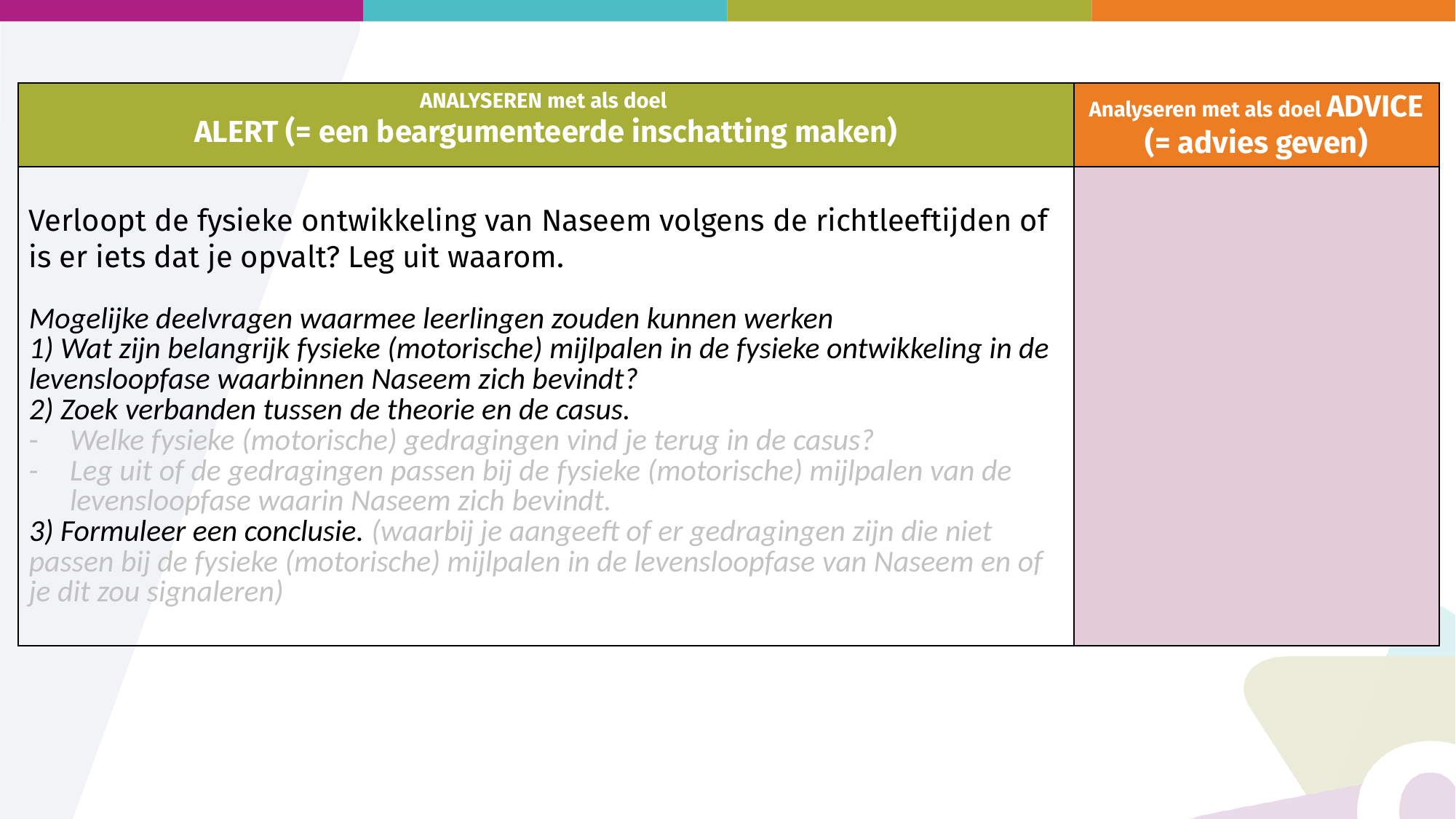

| ANALYSEREN met als doel ALERT (= een beargumenteerde inschatting maken) | Analyseren met als doel ADVICE (= advies geven) |
| --- | --- |
| Verloopt de fysieke ontwikkeling van Naseem volgens de richtleeftijden of is er iets dat je opvalt? Leg uit waarom. Mogelijke deelvragen waarmee leerlingen zouden kunnen werken 1) Wat zijn belangrijk fysieke (motorische) mijlpalen in de fysieke ontwikkeling in de levensloopfase waarbinnen Naseem zich bevindt?   2) Zoek verbanden tussen de theorie en de casus. Welke fysieke (motorische) gedragingen vind je terug in de casus? Leg uit of de gedragingen passen bij de fysieke (motorische) mijlpalen van de levensloopfase waarin Naseem zich bevindt. 3) Formuleer een conclusie. (waarbij je aangeeft of er gedragingen zijn die niet passen bij de fysieke (motorische) mijlpalen in de levensloopfase van Naseem en of je dit zou signaleren) |  |